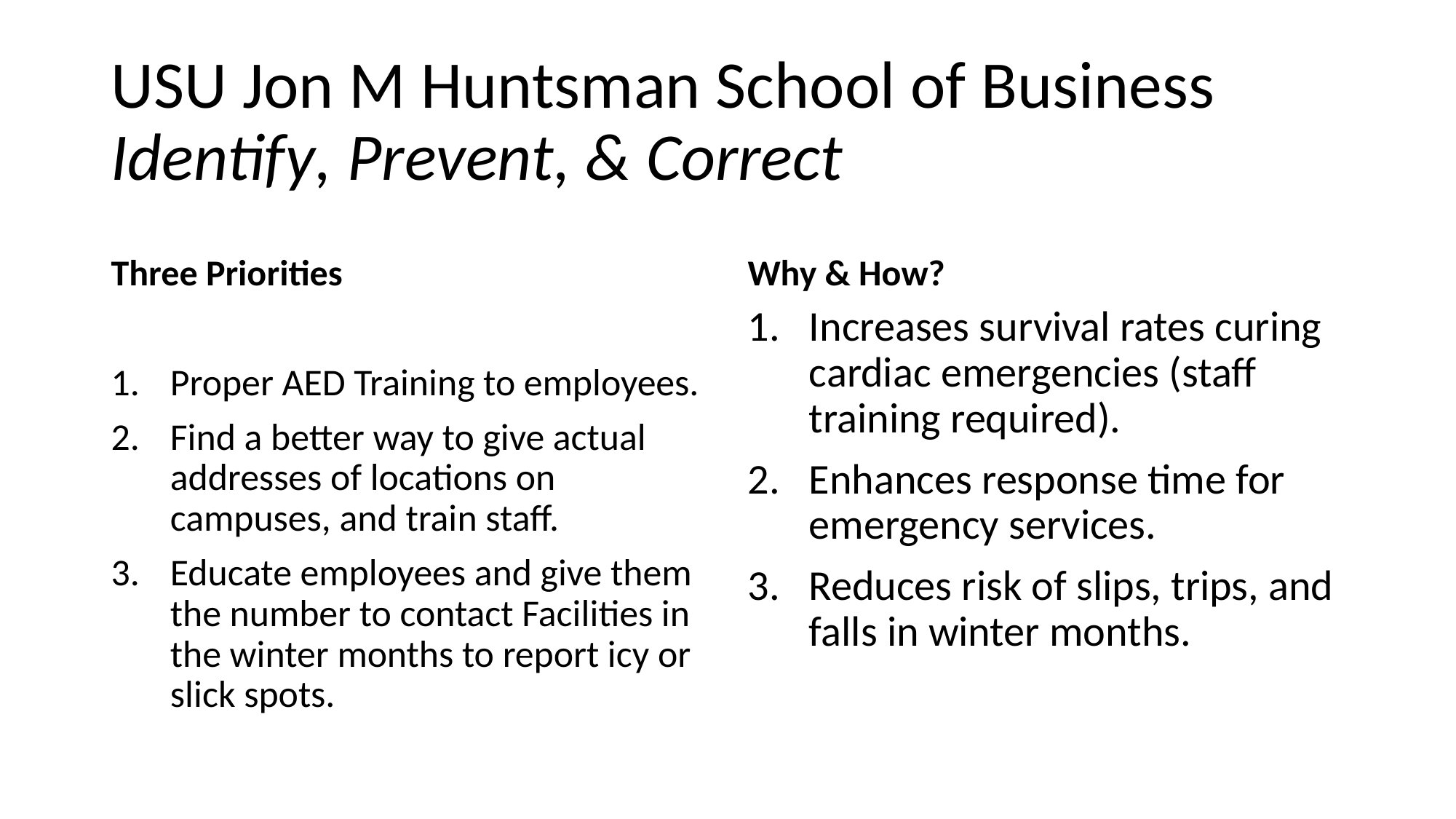

# USU Jon M Huntsman School of Business Identify, Prevent, & Correct
Three Priorities
Why & How?

Proper AED Training to employees.
Find a better way to give actual addresses of locations on campuses, and train staff.
Educate employees and give them the number to contact Facilities in the winter months to report icy or slick spots.

Increases survival rates curing cardiac emergencies (staff training required).
Enhances response time for emergency services.
Reduces risk of slips, trips, and falls in winter months.